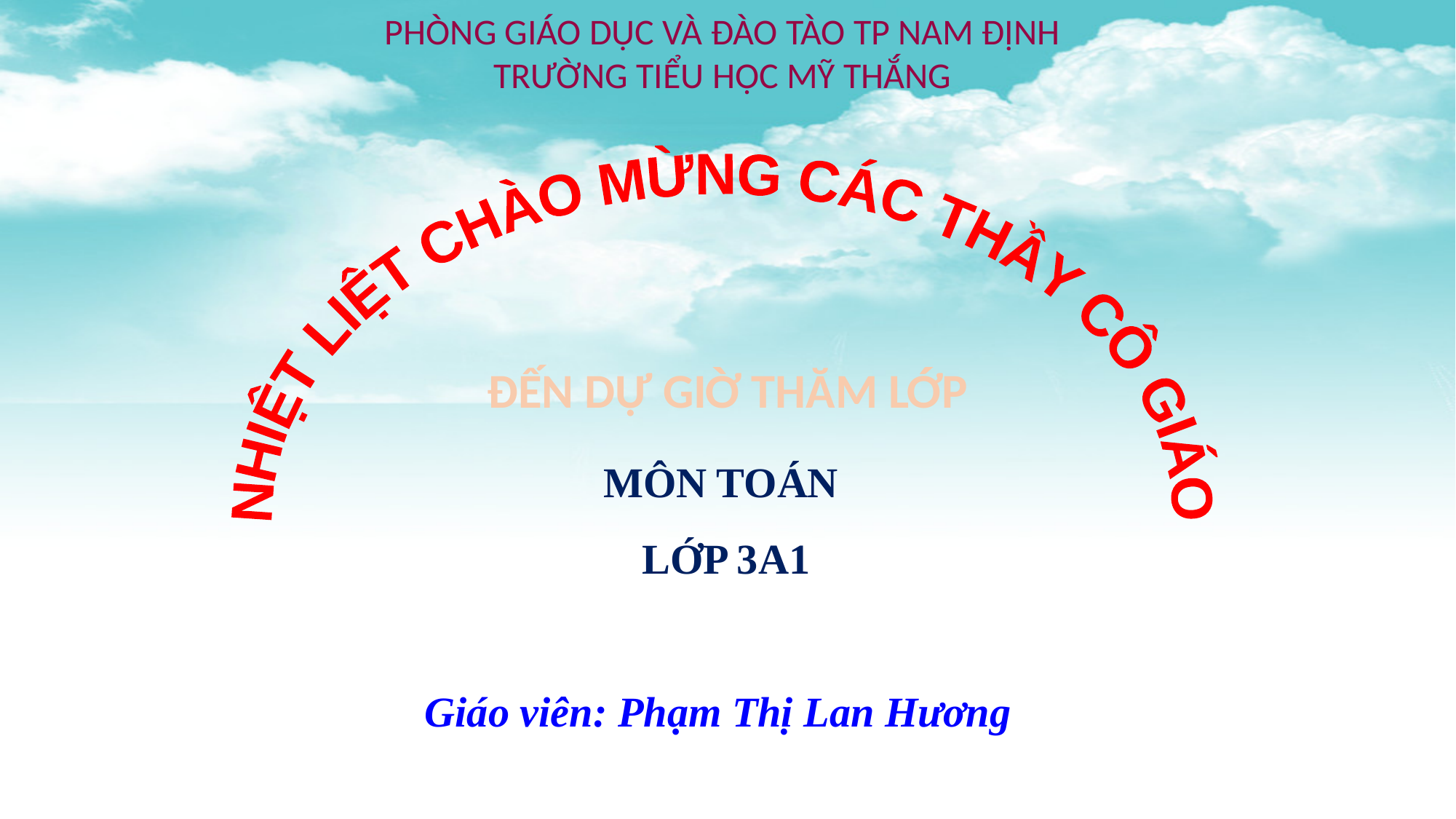

PHÒNG GIÁO DỤC VÀ ĐÀO TÀO TP NAM ĐỊNH
TRƯỜNG TIỂU HỌC MỸ THẮNG
NHIỆT LIỆT CHÀO MỪNG CÁC THẦY CÔ GIÁO
ĐẾN DỰ GIỜ THĂM LỚP
MÔN TOÁN
LỚP 3A1

                      Giáo viên: Phạm Thị Lan Hương